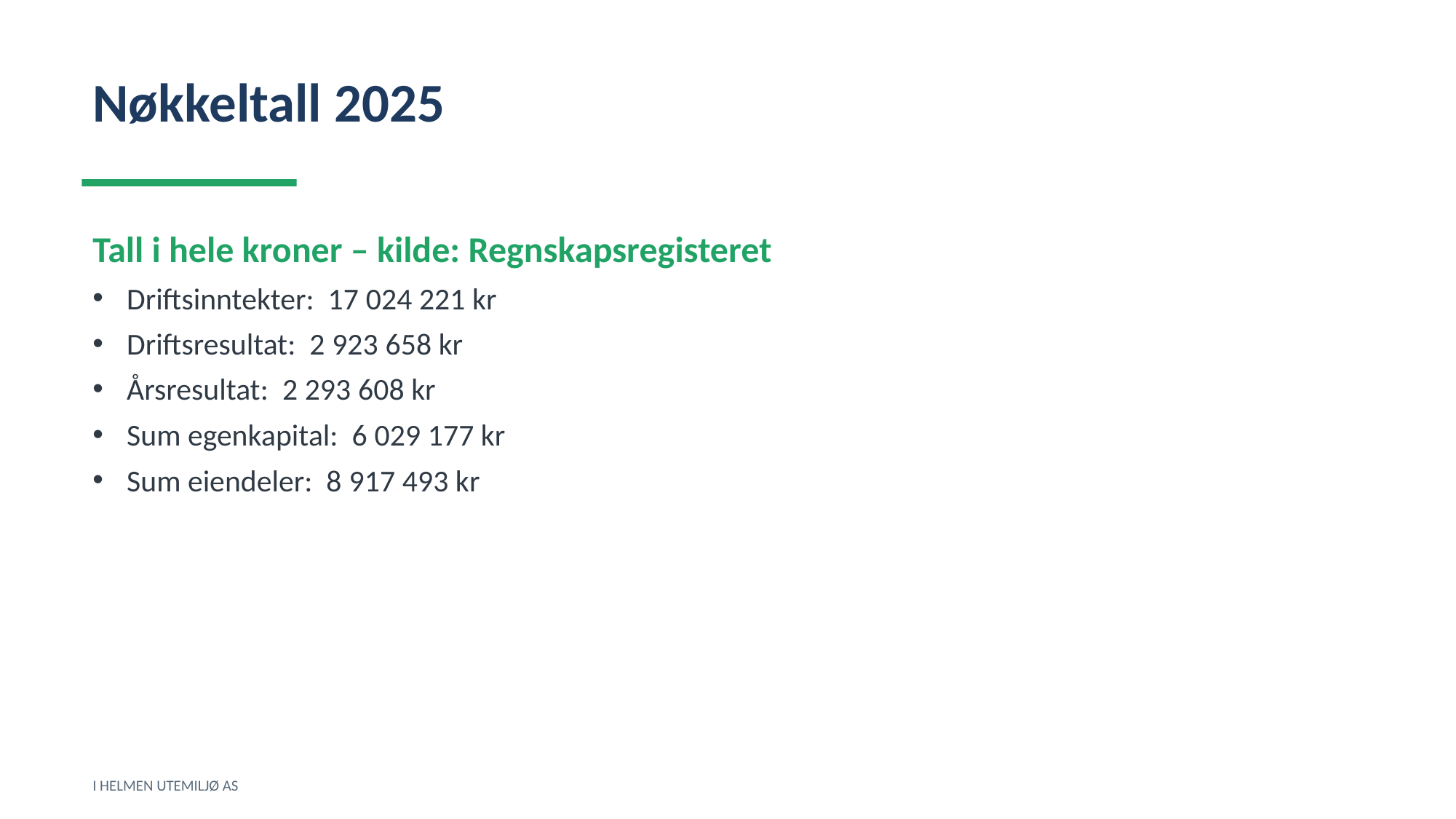

Nøkkeltall 2025

Tall i hele kroner – kilde: Regnskapsregisteret
Driftsinntekter:  17 024 221 kr
Driftsresultat:  2 923 658 kr
Årsresultat:  2 293 608 kr
Sum egenkapital:  6 029 177 kr
Sum eiendeler:  8 917 493 kr
I HELMEN UTEMILJØ AS